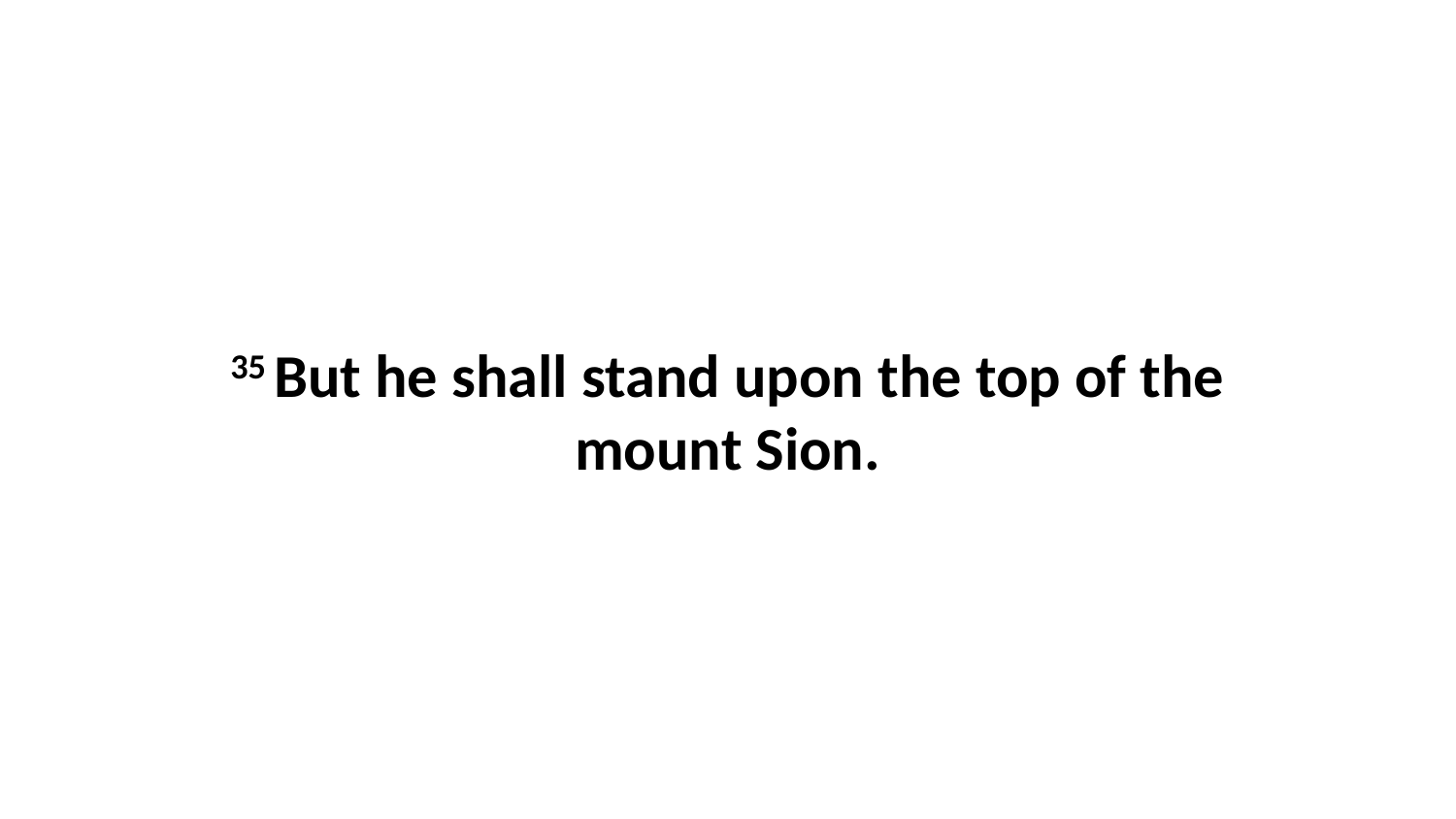

35 But he shall stand upon the top of the mount Sion.